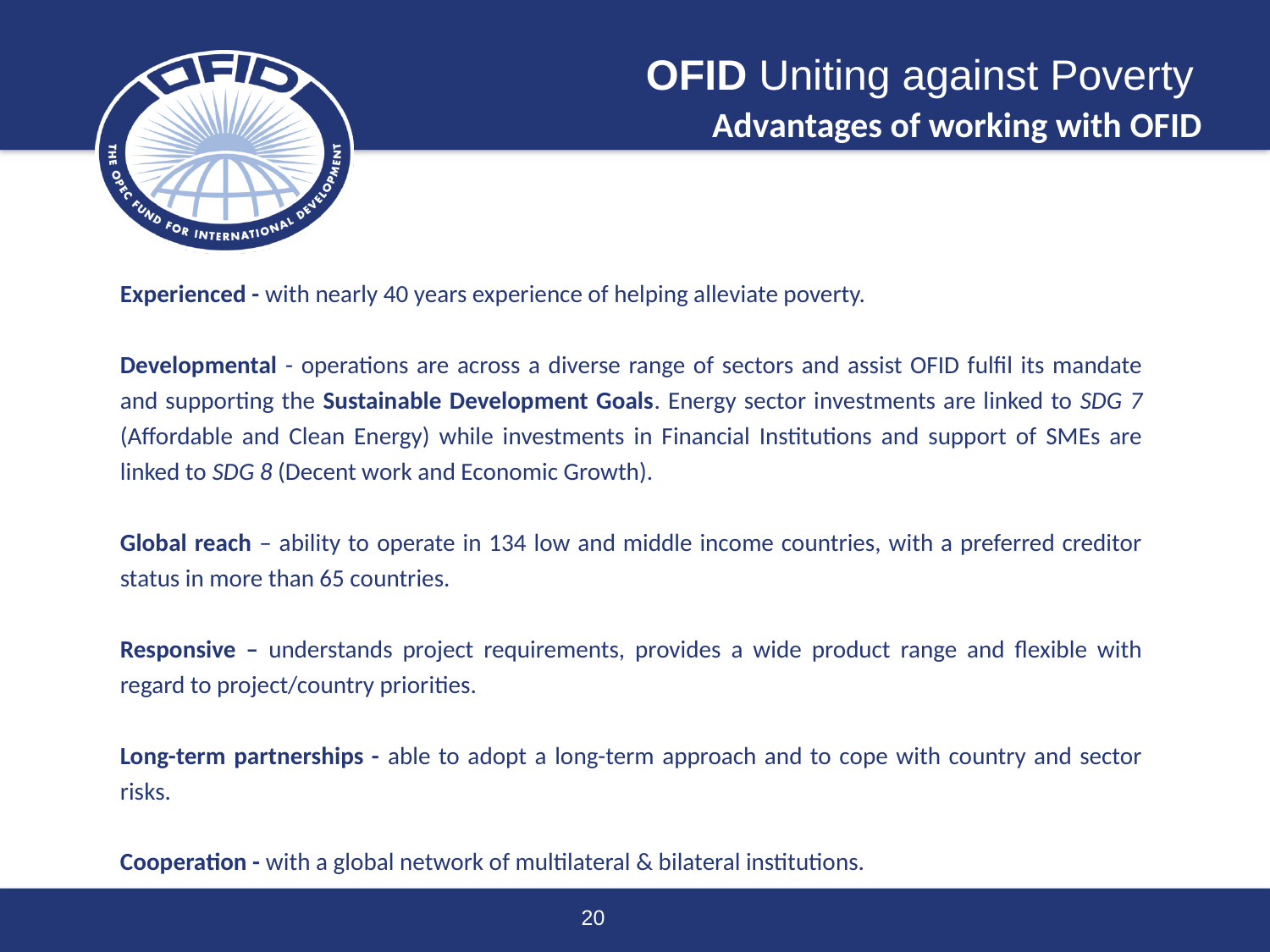

Advantages of working with OFID
Experienced - with nearly 40 years experience of helping alleviate poverty.

Developmental - operations are across a diverse range of sectors and assist OFID fulfil its mandate and supporting the Sustainable Development Goals. Energy sector investments are linked to SDG 7 (Affordable and Clean Energy) while investments in Financial Institutions and support of SMEs are linked to SDG 8 (Decent work and Economic Growth).

Global reach – ability to operate in 134 low and middle income countries, with a preferred creditor status in more than 65 countries.

Responsive – understands project requirements, provides a wide product range and flexible with regard to project/country priorities.

Long-term partnerships - able to adopt a long-term approach and to cope with country and sector risks.

Cooperation - with a global network of multilateral & bilateral institutions.

20